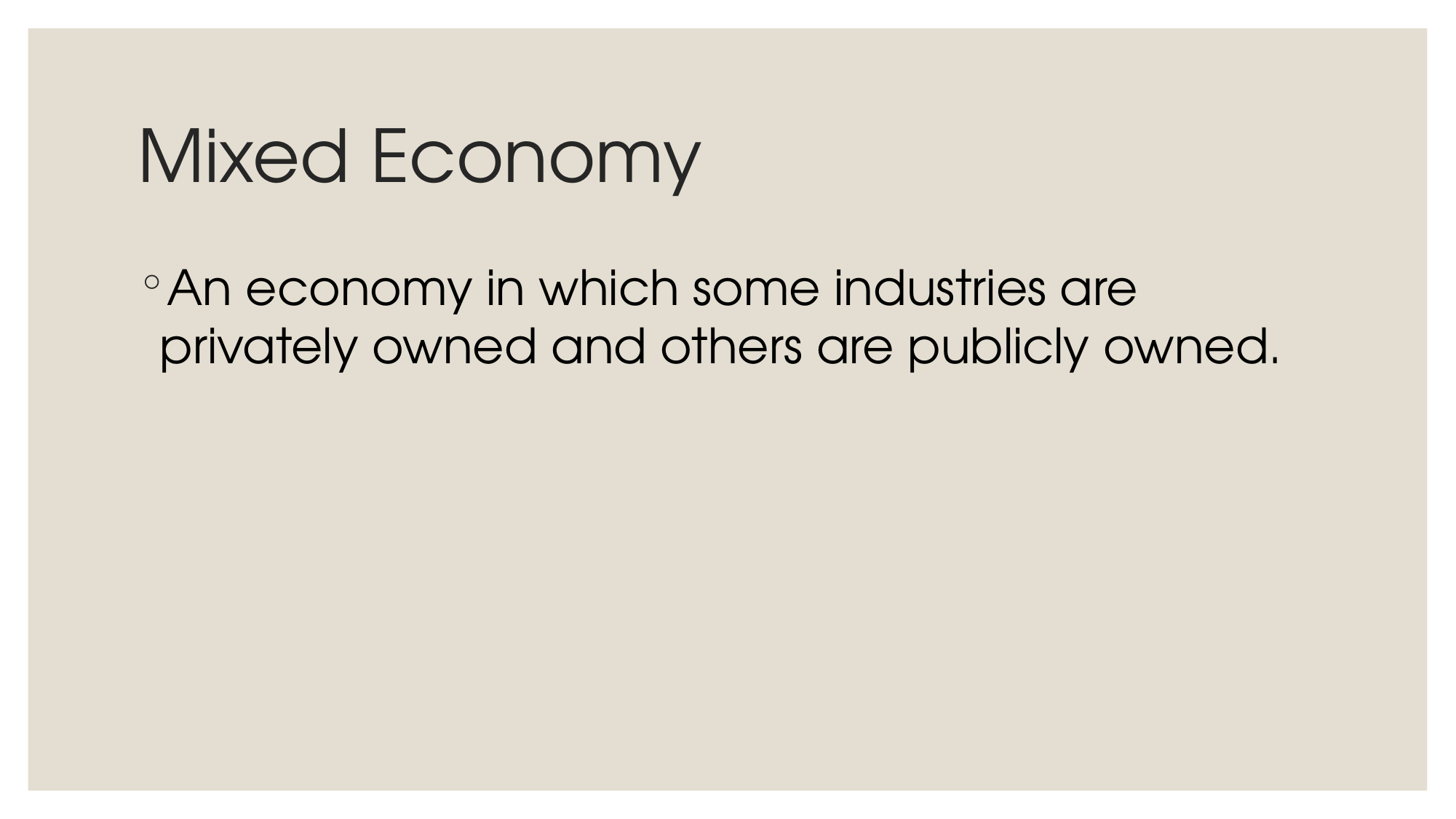

# Mixed Economy
An economy in which some industries are privately owned and others are publicly owned.